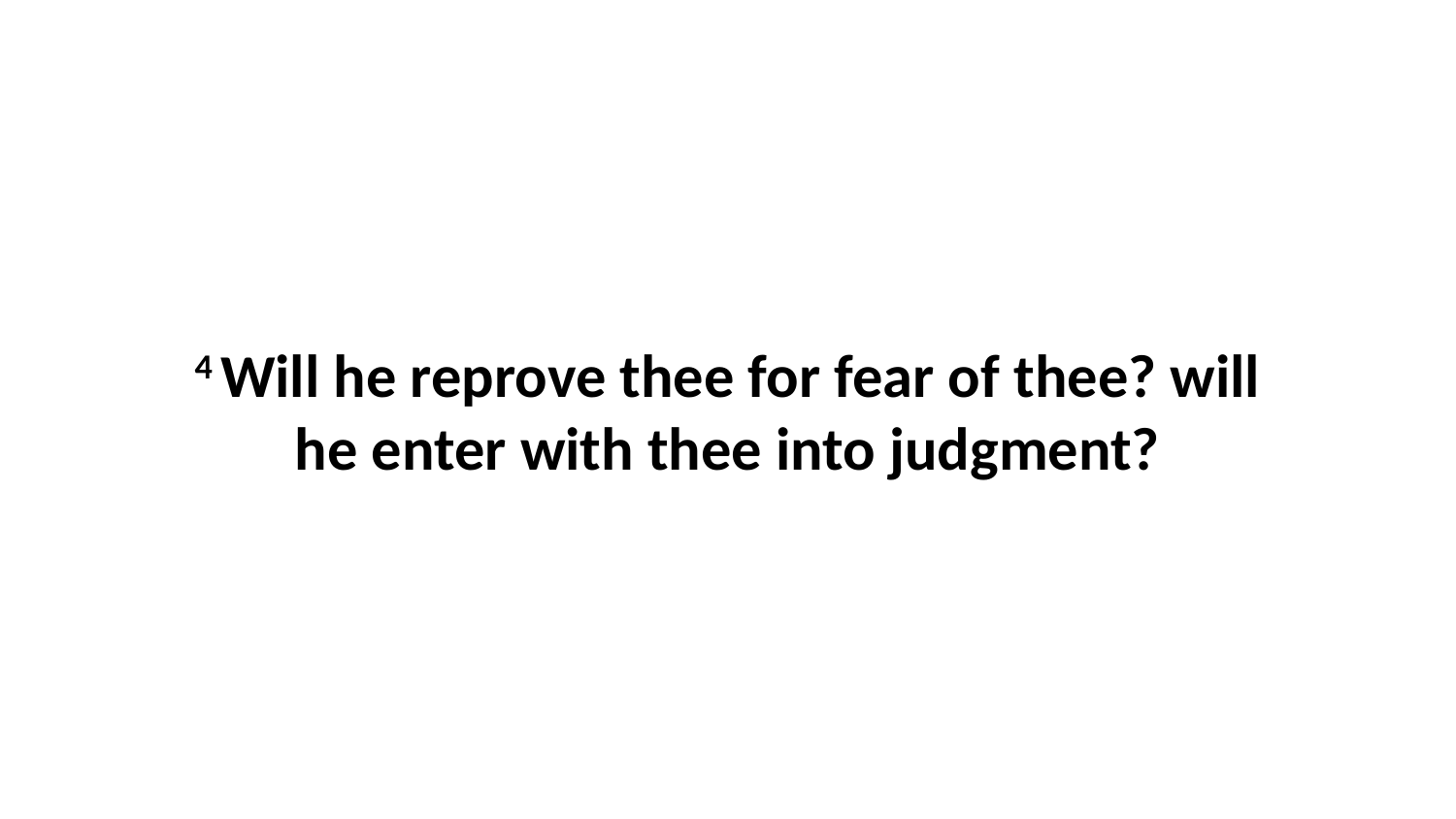

4 Will he reprove thee for fear of thee? will he enter with thee into judgment?